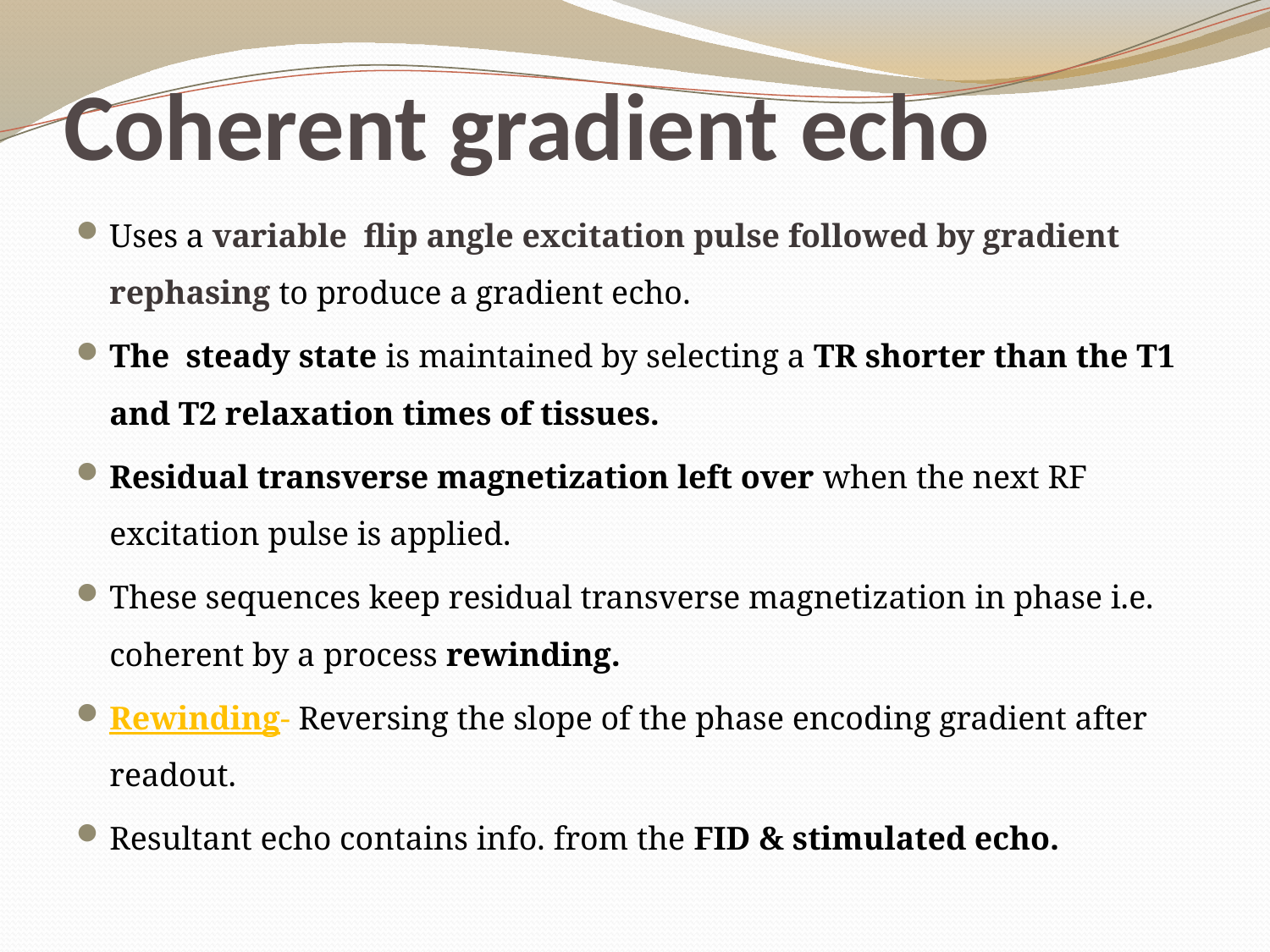

# Coherent gradient echo
Uses a variable  flip angle excitation pulse followed by gradient rephasing to produce a gradient echo.
The  steady state is maintained by selecting a TR shorter than the T1 and T2 relaxation times of tissues.
Residual transverse magnetization left over when the next RF excitation pulse is applied.
These sequences keep residual transverse magnetization in phase i.e. coherent by a process rewinding.
Rewinding- Reversing the slope of the phase encoding gradient after readout.
Resultant echo contains info. from the FID & stimulated echo.